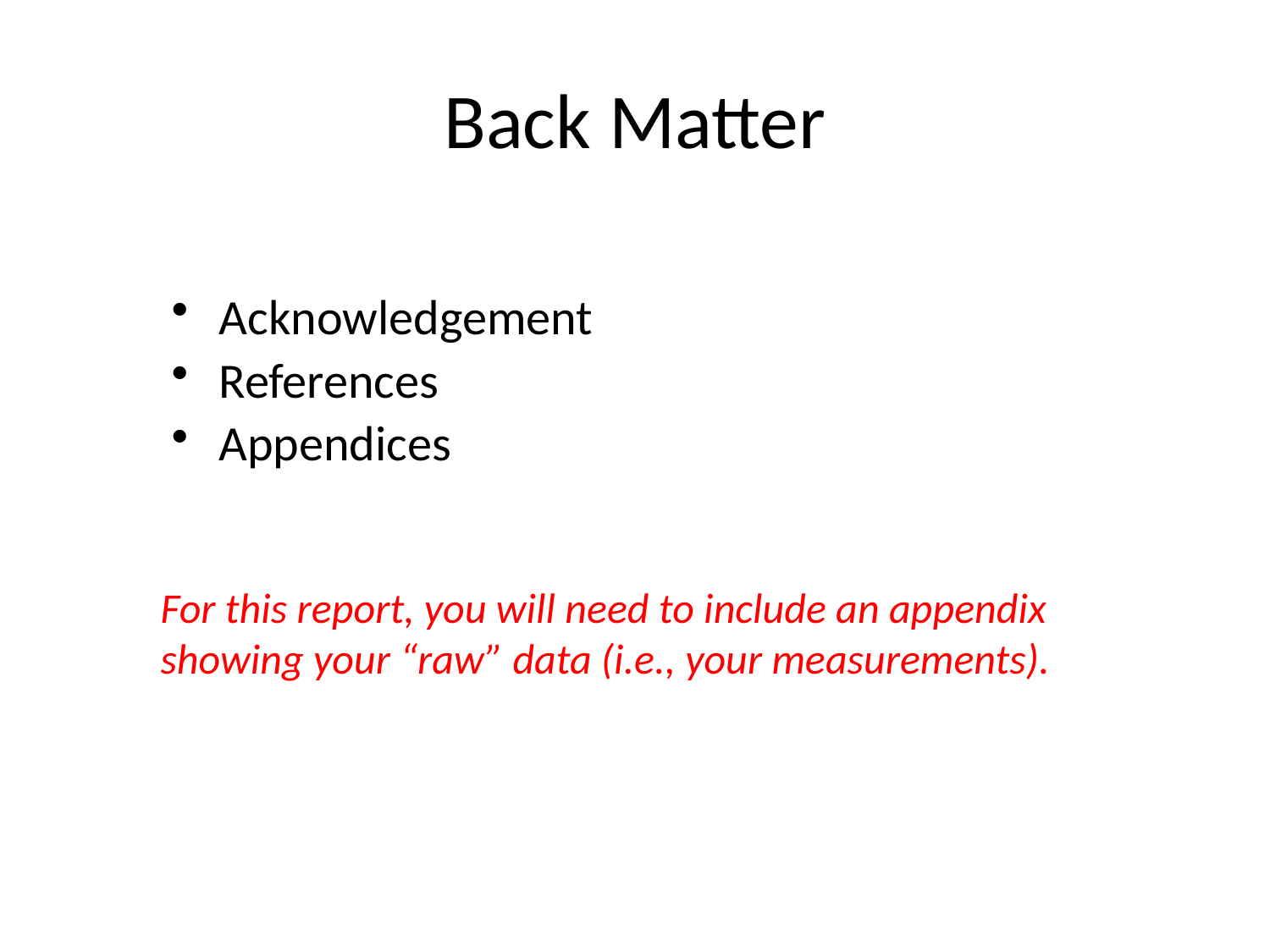

# Back Matter
Acknowledgement
References
Appendices

For this report, you will need to include an appendix showing your “raw” data (i.e., your measurements).